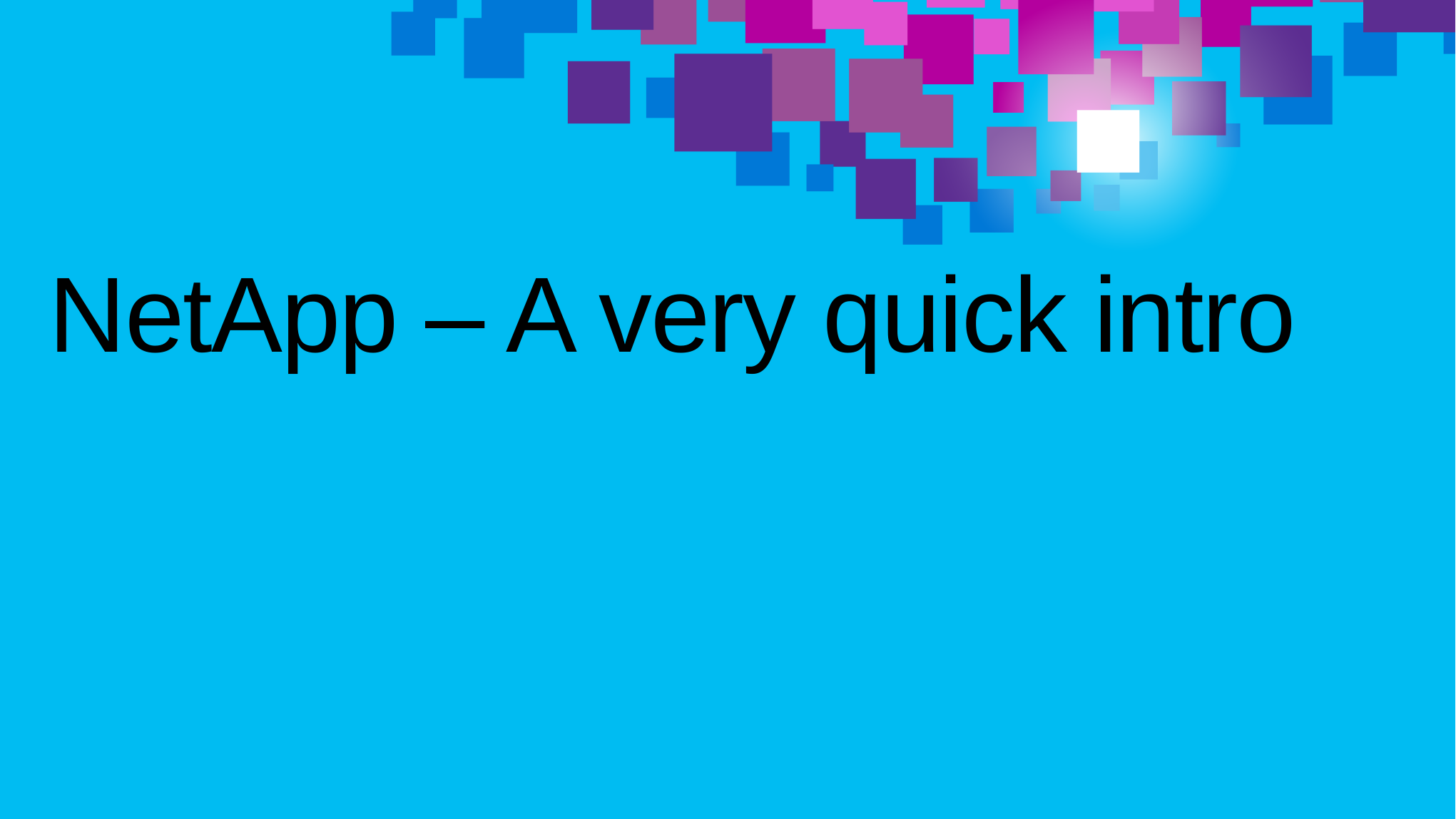

# NetApp – A very quick intro